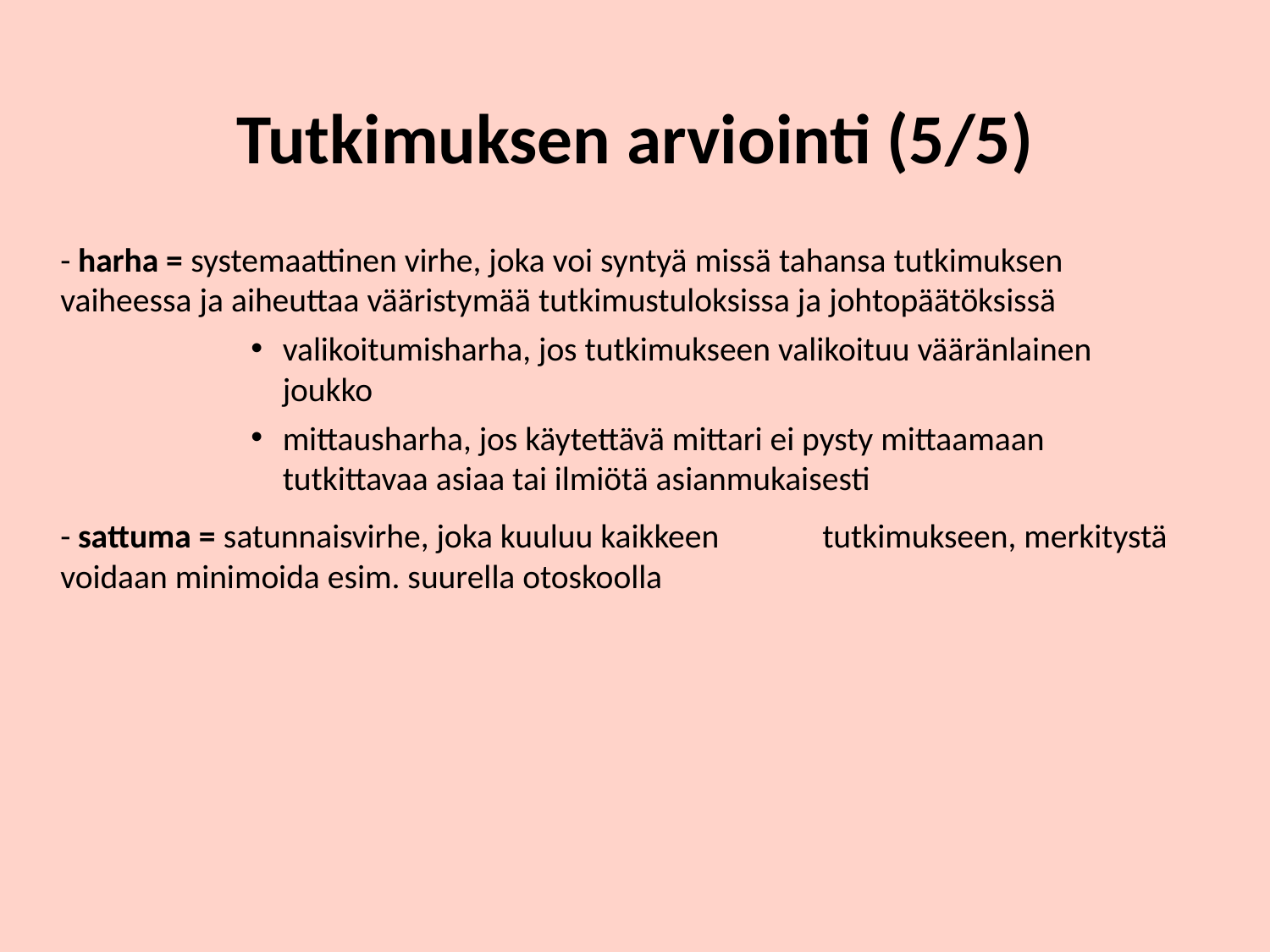

# Tutkimuksen arviointi (5/5)
- harha = systemaattinen virhe, joka voi syntyä missä tahansa tutkimuksen vaiheessa ja aiheuttaa vääristymää tutkimustuloksissa ja johtopäätöksissä
valikoitumisharha, jos tutkimukseen valikoituu vääränlainen joukko
mittausharha, jos käytettävä mittari ei pysty mittaamaan tutkittavaa asiaa tai ilmiötä asianmukaisesti
- sattuma = satunnaisvirhe, joka kuuluu kaikkeen 	tutkimukseen, merkitystä voidaan minimoida esim. suurella otoskoolla